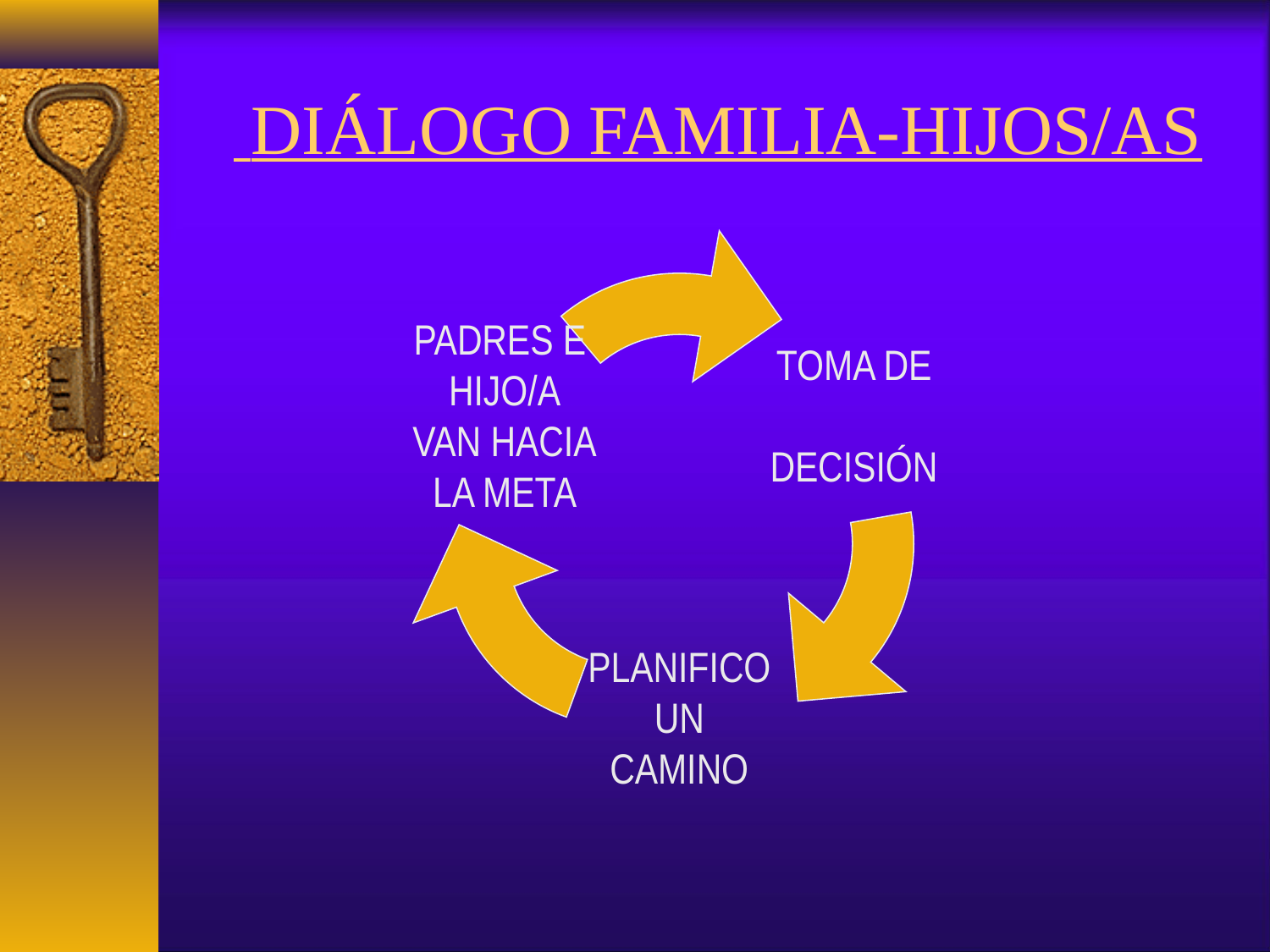

DIÁLOGO FAMILIA-HIJOS/AS

TOMA DE

DECISIÓN
PADRES E
HIJO/A
VAN HACIA
LA META

PLANIFICO
UN
CAMINO